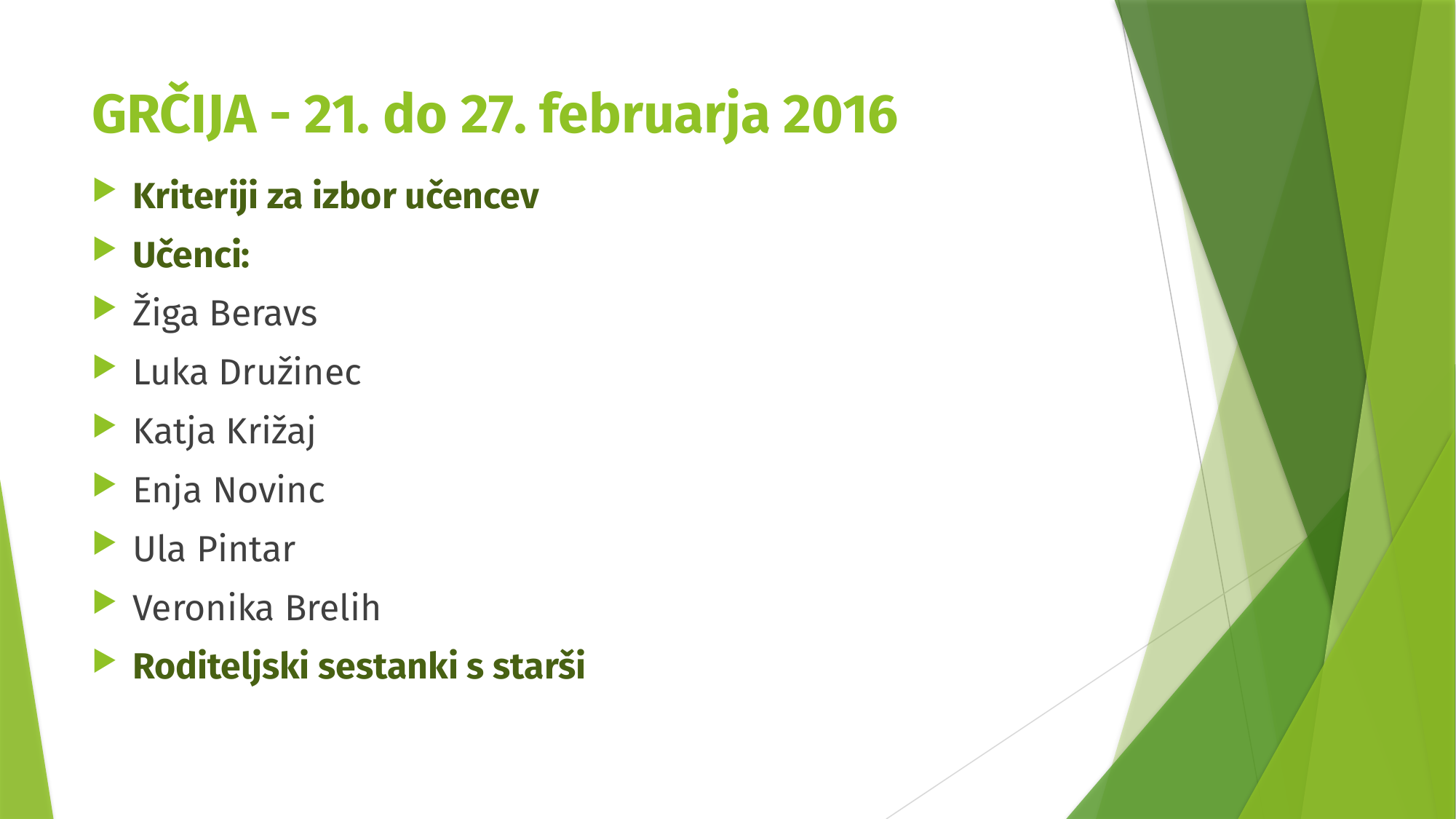

# GRČIJA - 21. do 27. februarja 2016
Kriteriji za izbor učencev
Učenci:
Žiga Beravs
Luka Družinec
Katja Križaj
Enja Novinc
Ula Pintar
Veronika Brelih
Roditeljski sestanki s starši